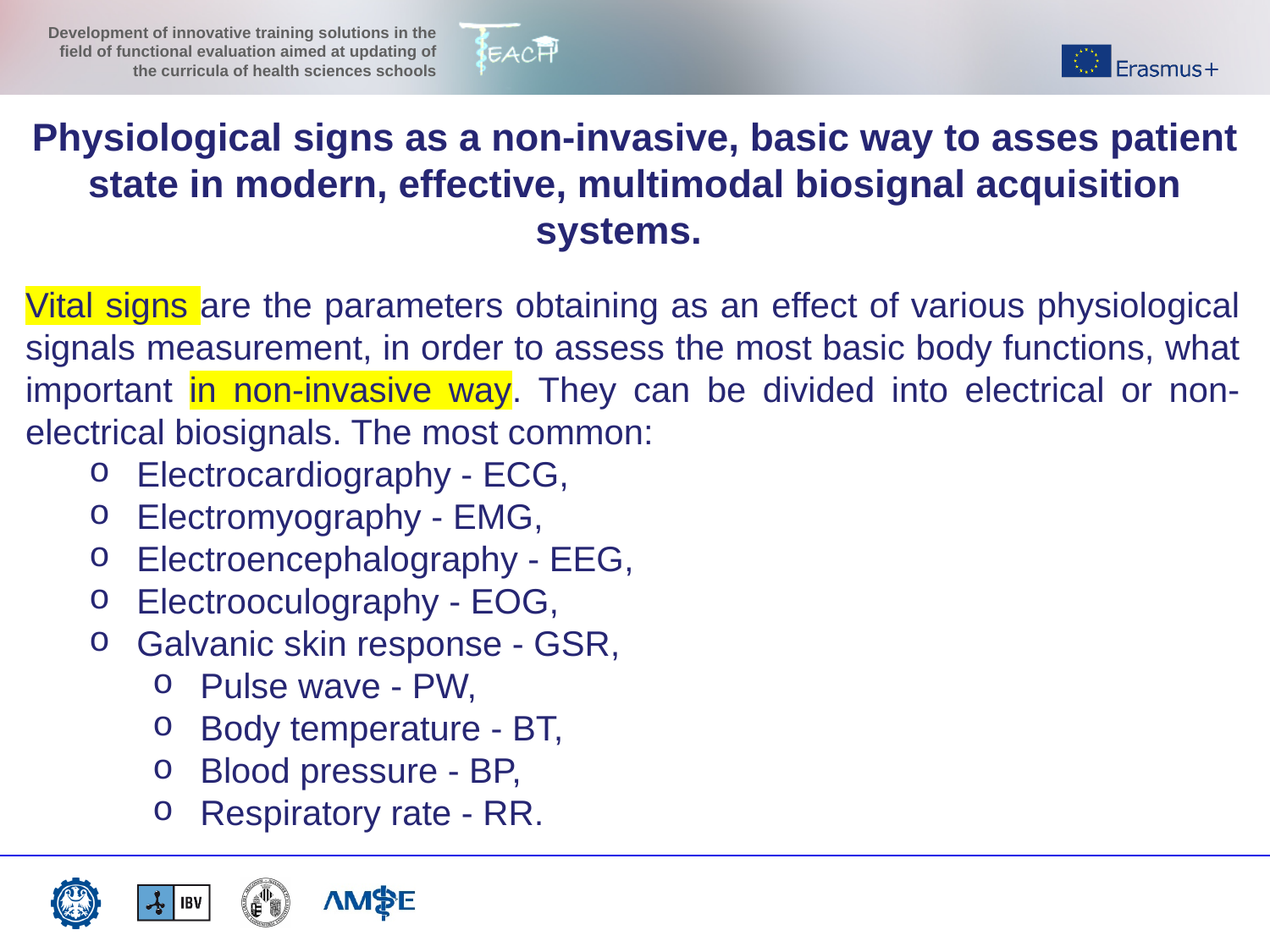

Physiological signs as a non-invasive, basic way to asses patient state in modern, effective, multimodal biosignal acquisition systems.
Vital signs are the parameters obtaining as an effect of various physiological signals measurement, in order to assess the most basic body functions, what important in non-invasive way. They can be divided into electrical or non-electrical biosignals. The most common:
Electrocardiography - ECG,
Electromyography - EMG,
Electroencephalography - EEG,
Electrooculography - EOG,
Galvanic skin response - GSR,
Pulse wave - PW,
Body temperature - BT,
Blood pressure - BP,
Respiratory rate - RR.